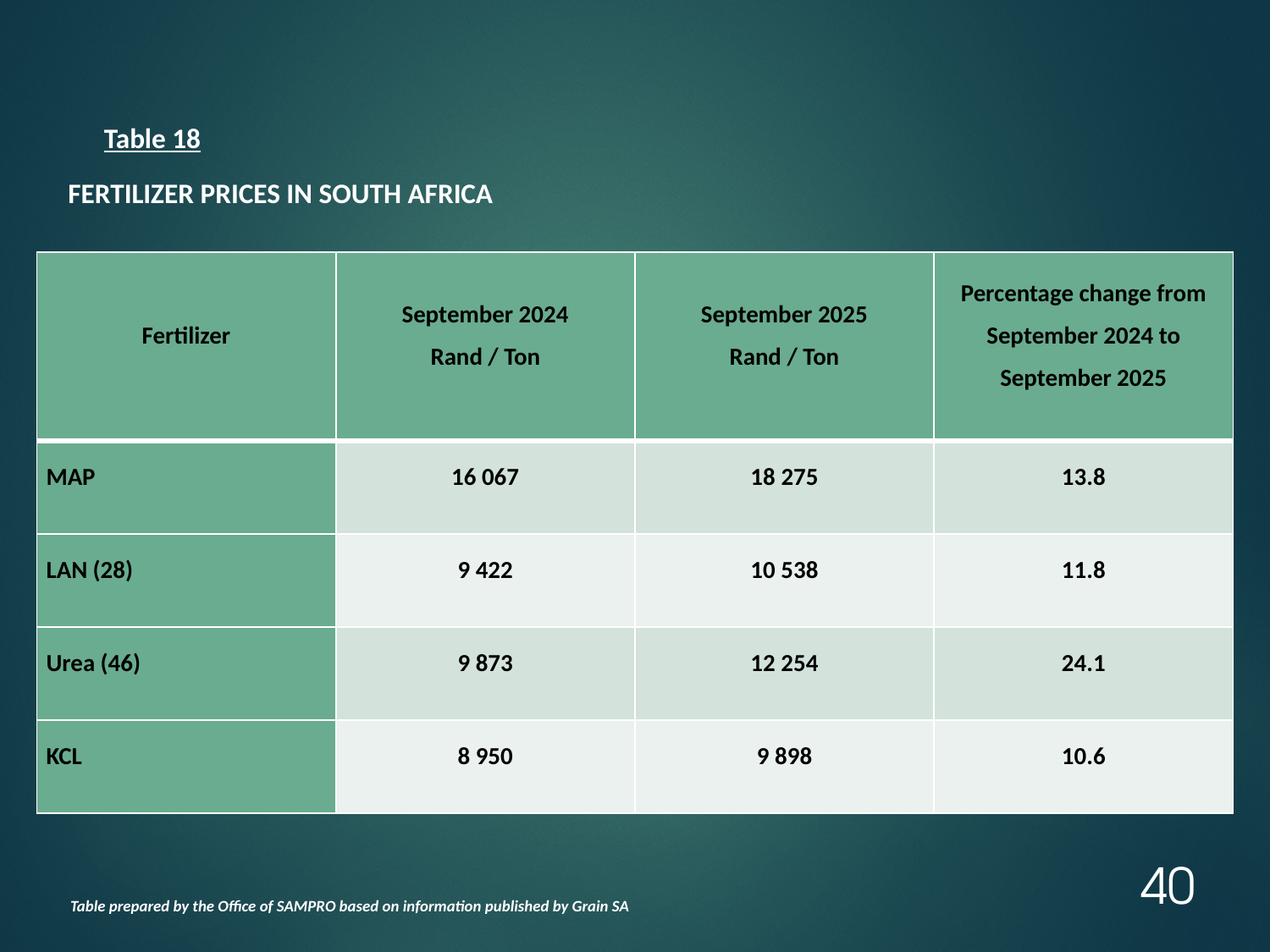

Table 18
FERTILIZER PRICES IN SOUTH AFRICA
| Fertilizer | September 2024 Rand / Ton | September 2025 Rand / Ton | Percentage change from September 2024 to September 2025 |
| --- | --- | --- | --- |
| MAP | 16 067 | 18 275 | 13.8 |
| LAN (28) | 9 422 | 10 538 | 11.8 |
| Urea (46) | 9 873 | 12 254 | 24.1 |
| KCL | 8 950 | 9 898 | 10.6 |
40
Table prepared by the Office of SAMPRO based on information published by Grain SA